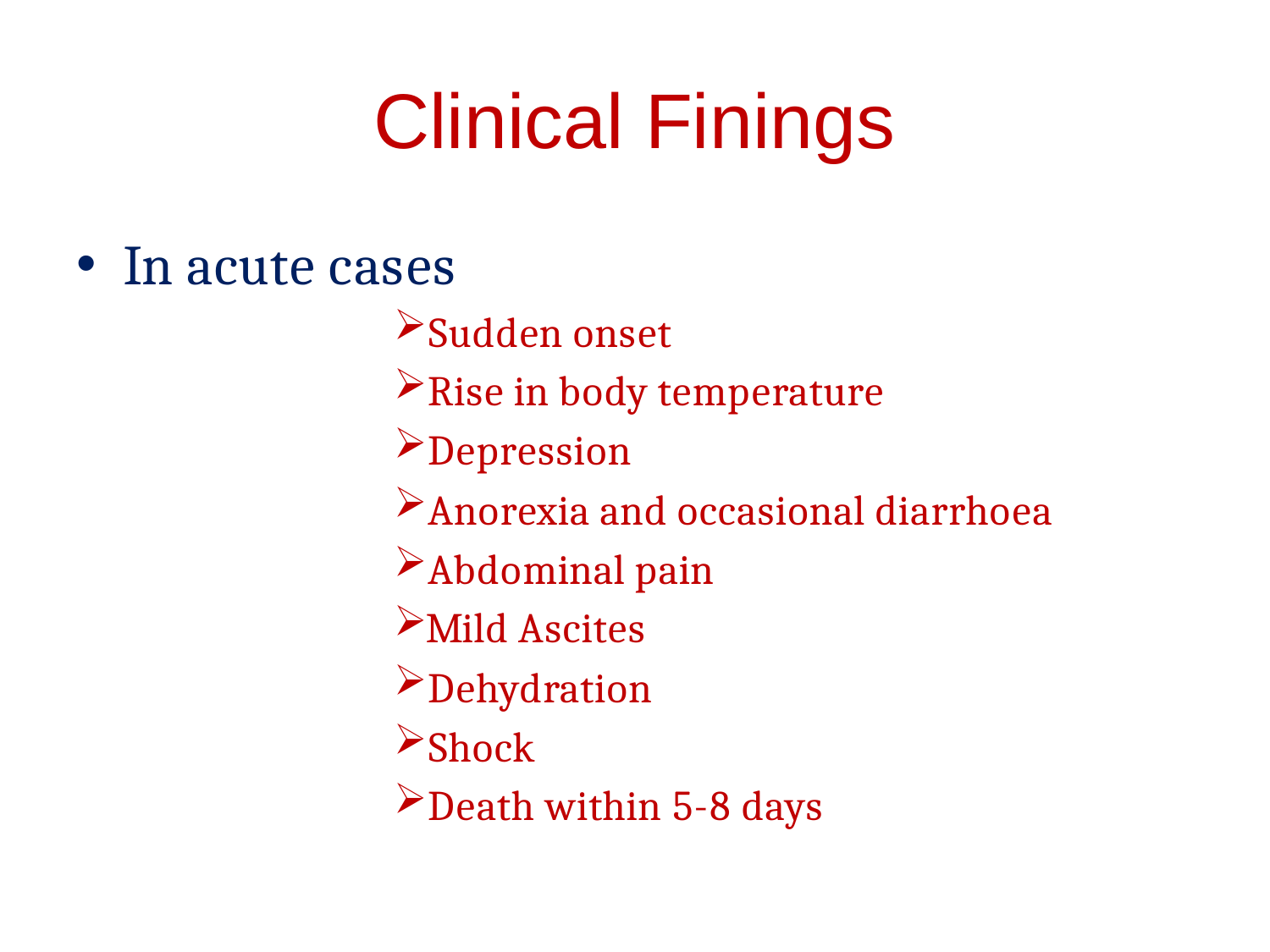

# Clinical Finings
In acute cases
Sudden onset
Rise in body temperature
Depression
Anorexia and occasional diarrhoea
Abdominal pain
Mild Ascites
Dehydration
Shock
Death within 5-8 days